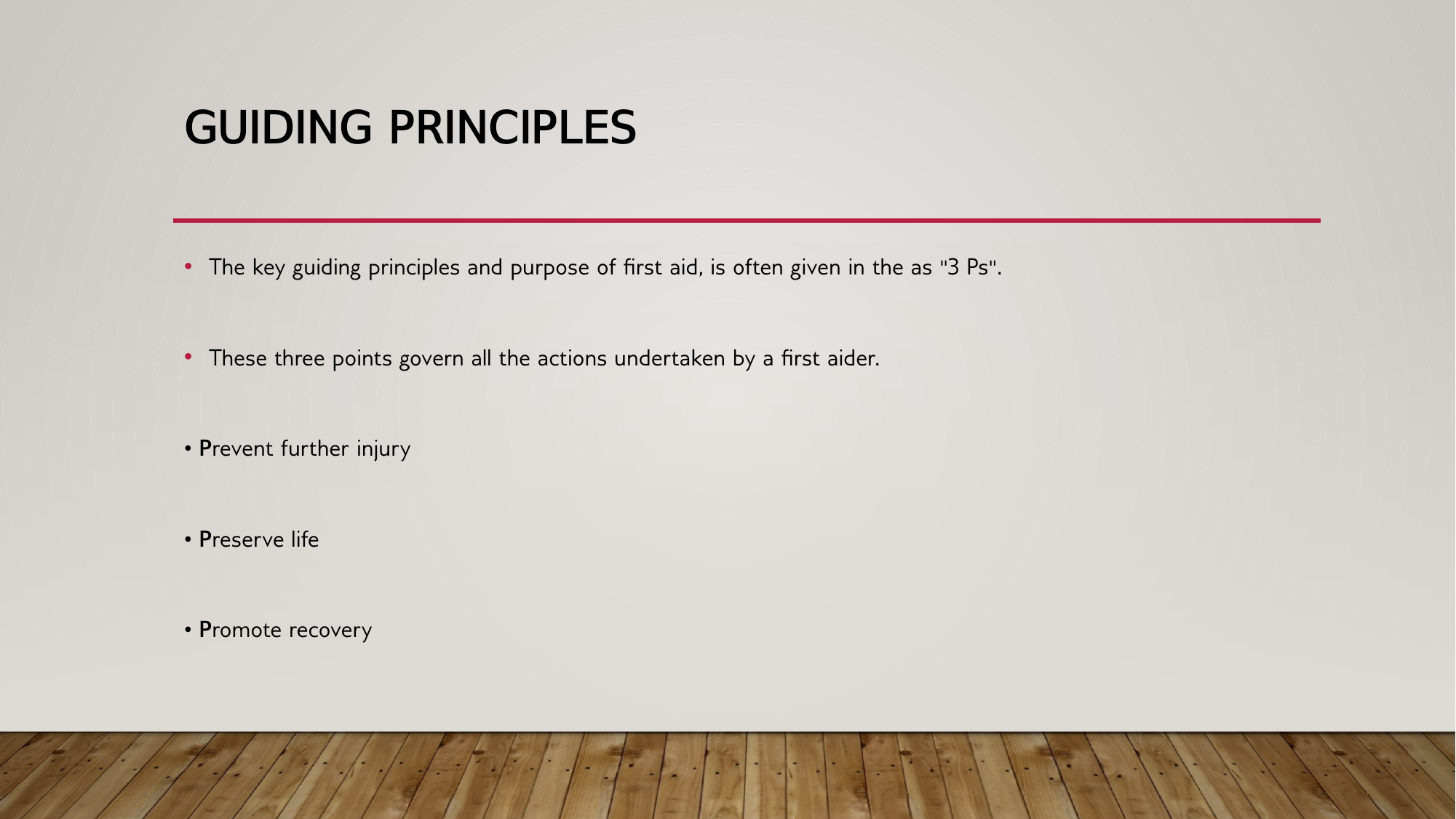

# Guiding principles
The key guiding principles and purpose of first aid, is often given in the as "3 Ps".

These three points govern all the actions undertaken by a first aider.

• Prevent further injury

• Preserve life

• Promote recovery